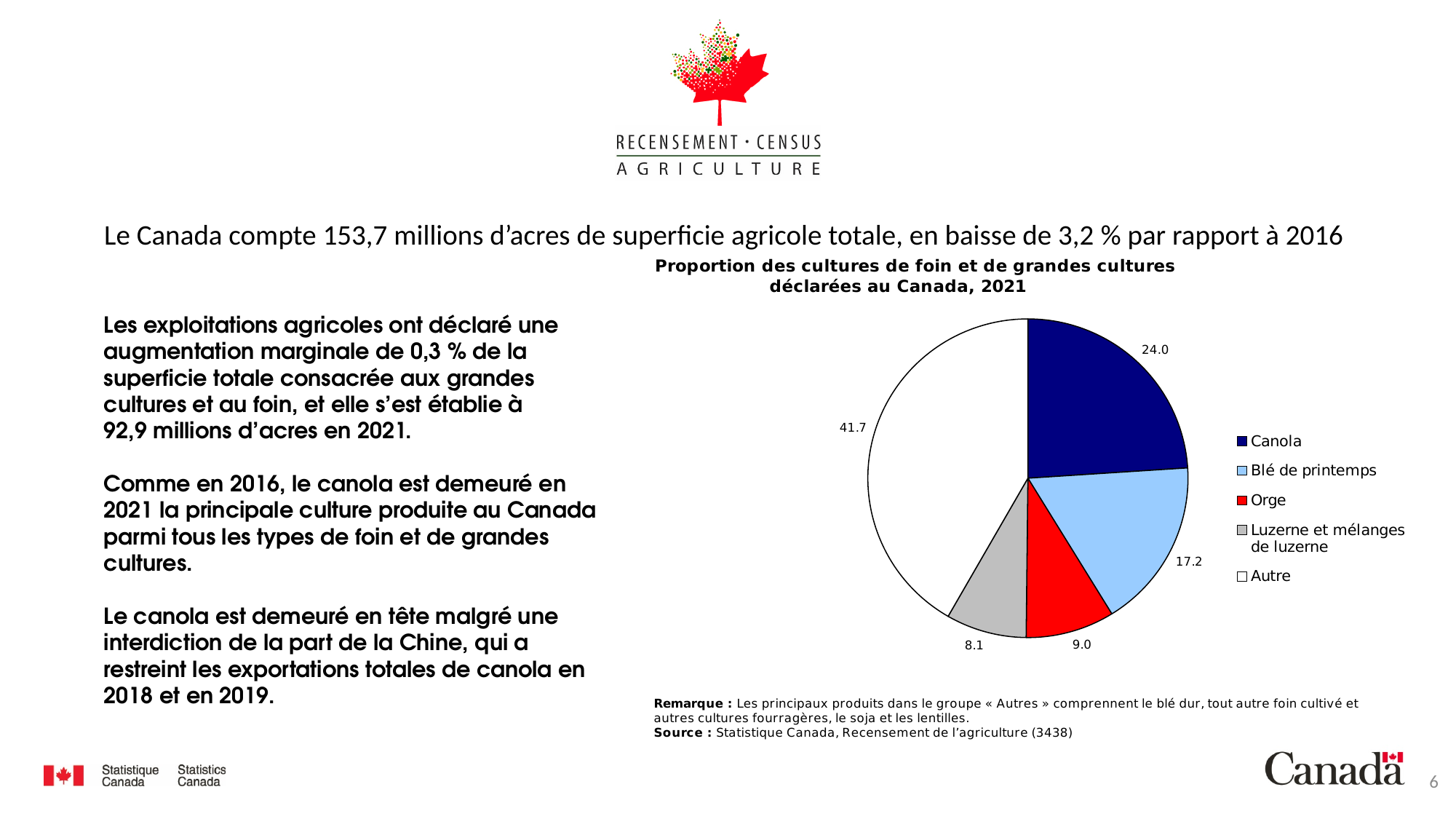

# Le Canada compte 153,7 millions d’acres de superficie agricole totale, en baisse de 3,2 % par rapport à 2016

### Chart: Proportion des cultures de foin et de grandes cultures déclarées au Canada, 2021

| Category | % |
|---|---|
| Canola | 23.970800640653657 |
| Blé de printemps | 17.24536774300601 |
| Orge | 8.957615825166965 |
| Luzerne et mélanges de luzerne | 8.129468904595202 |
| Autre | 41.69674688657817 |
Les exploitations agricoles ont déclaré une augmentation marginale de 0,3 % de la superficie totale consacrée aux grandes cultures et au foin, et elle s’est établie à 92,9 millions d’acres en 2021.

Comme en 2016, le canola est demeuré en 2021 la principale culture produite au Canada parmi tous les types de foin et de grandes cultures.

Le canola est demeuré en tête malgré une interdiction de la part de la Chine, qui a restreint les exportations totales de canola en 2018 et en 2019.
6